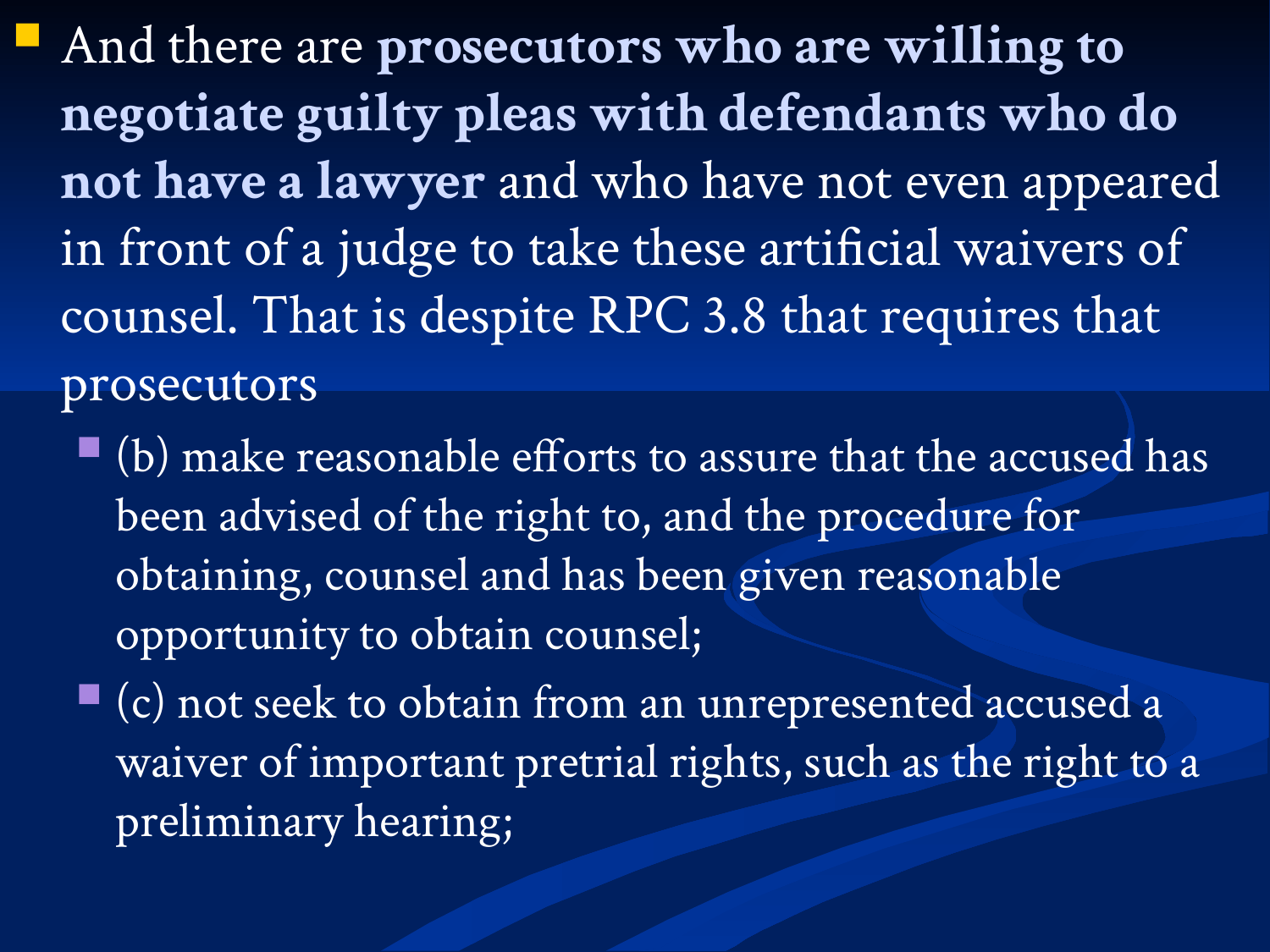

And there are prosecutors who are willing to negotiate guilty pleas with defendants who do not have a lawyer and who have not even appeared in front of a judge to take these artificial waivers of counsel. That is despite RPC 3.8 that requires that prosecutors
(b) make reasonable efforts to assure that the accused has been advised of the right to, and the procedure for obtaining, counsel and has been given reasonable opportunity to obtain counsel;
(c) not seek to obtain from an unrepresented accused a waiver of important pretrial rights, such as the right to a preliminary hearing;